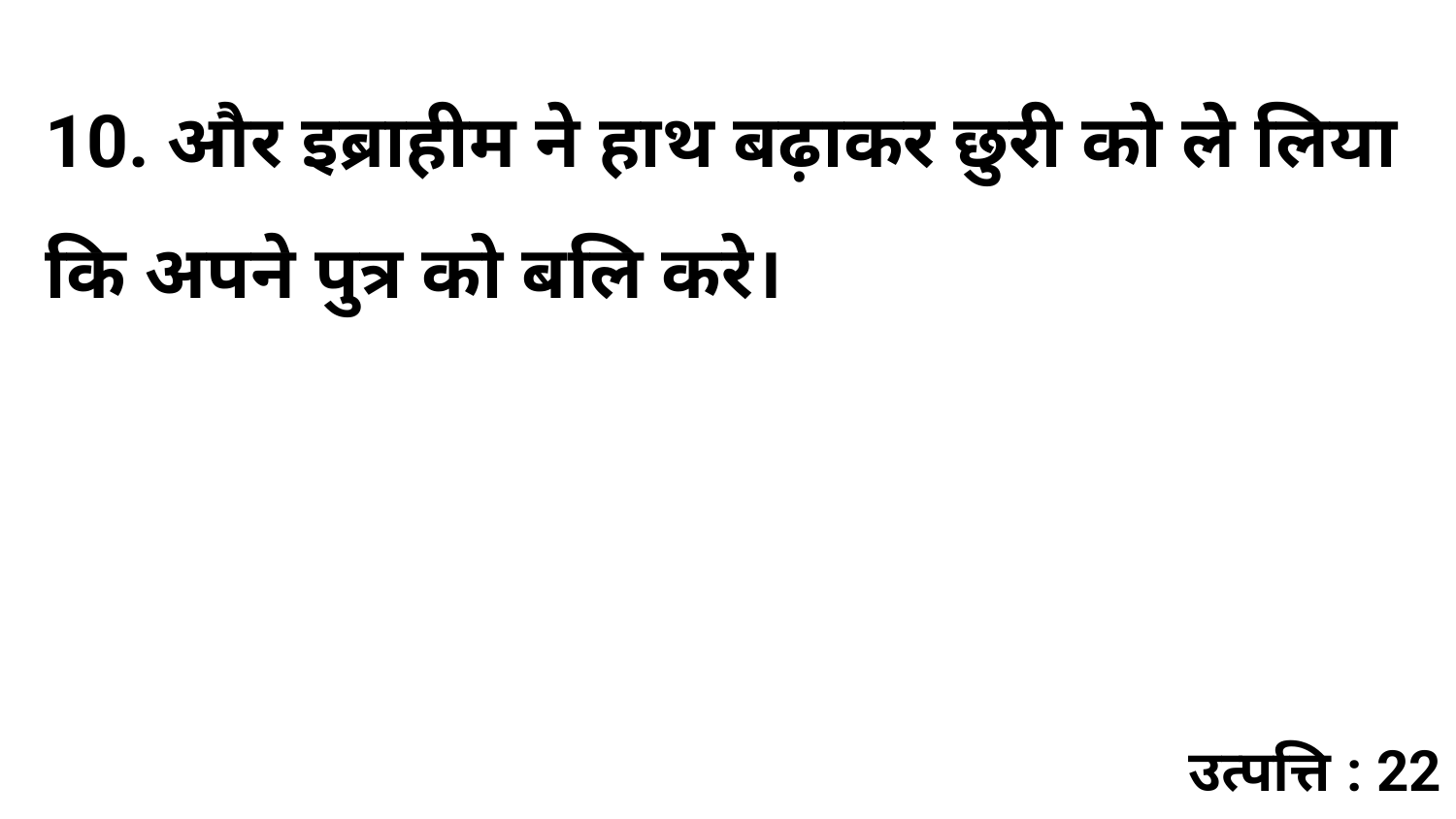

10. और इब्राहीम ने हाथ बढ़ाकर छुरी को ले लिया कि अपने पुत्र को बलि करे।
उत्पत्ति : 22